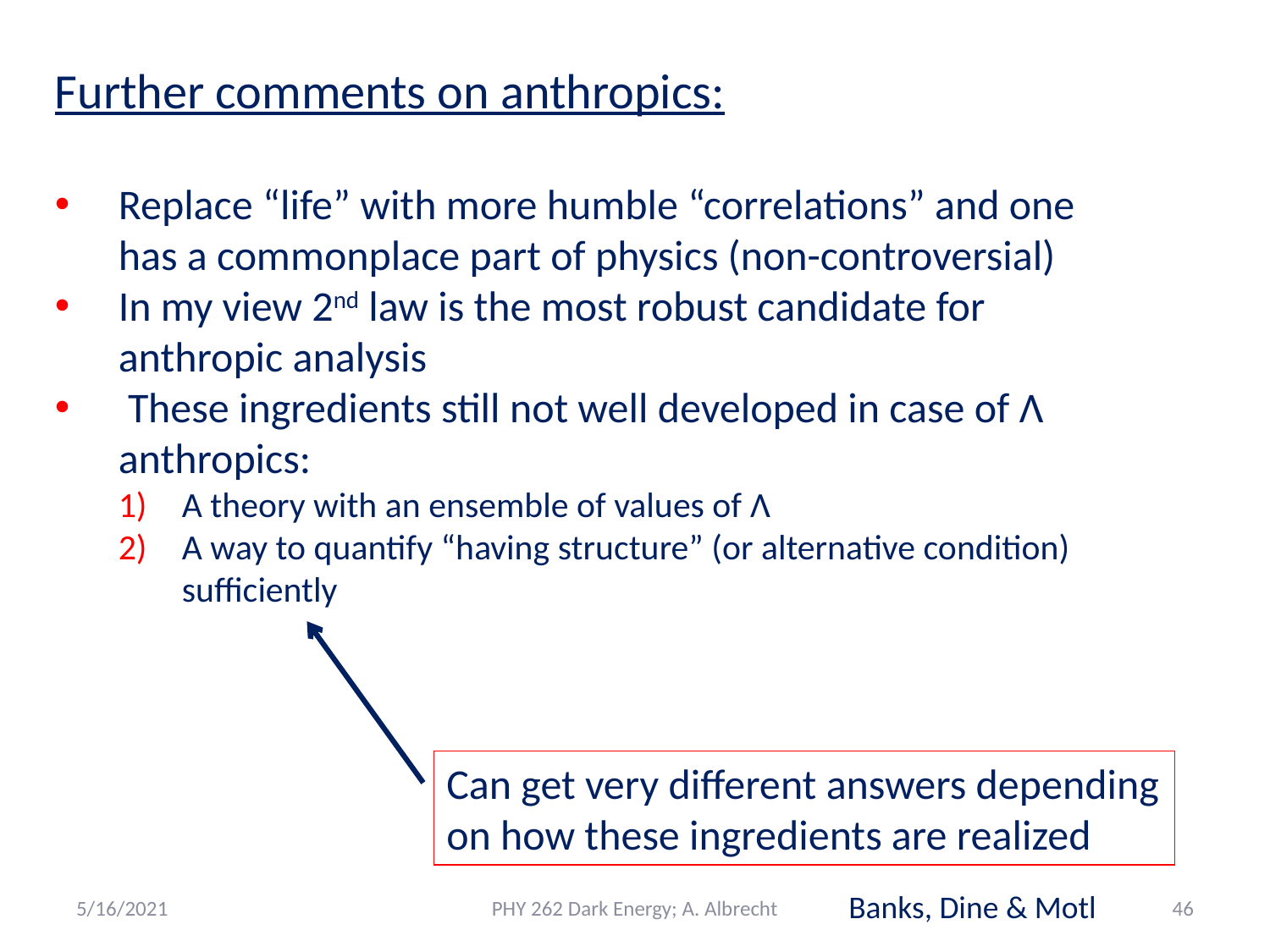

Further comments on anthropics:

Replace “life” with more humble “correlations” and one has a commonplace part of physics (non-controversial)
In my view 2nd law is the most robust candidate for anthropic analysis
 These ingredients still not well developed in case of Λ anthropics:
A theory with an ensemble of values of Λ
A way to quantify “having structure” (or alternative condition) sufficiently
Can get very different answers depending on how these ingredients are realized
Banks, Dine & Motl
5/16/2021
PHY 262 Dark Energy; A. Albrecht
46